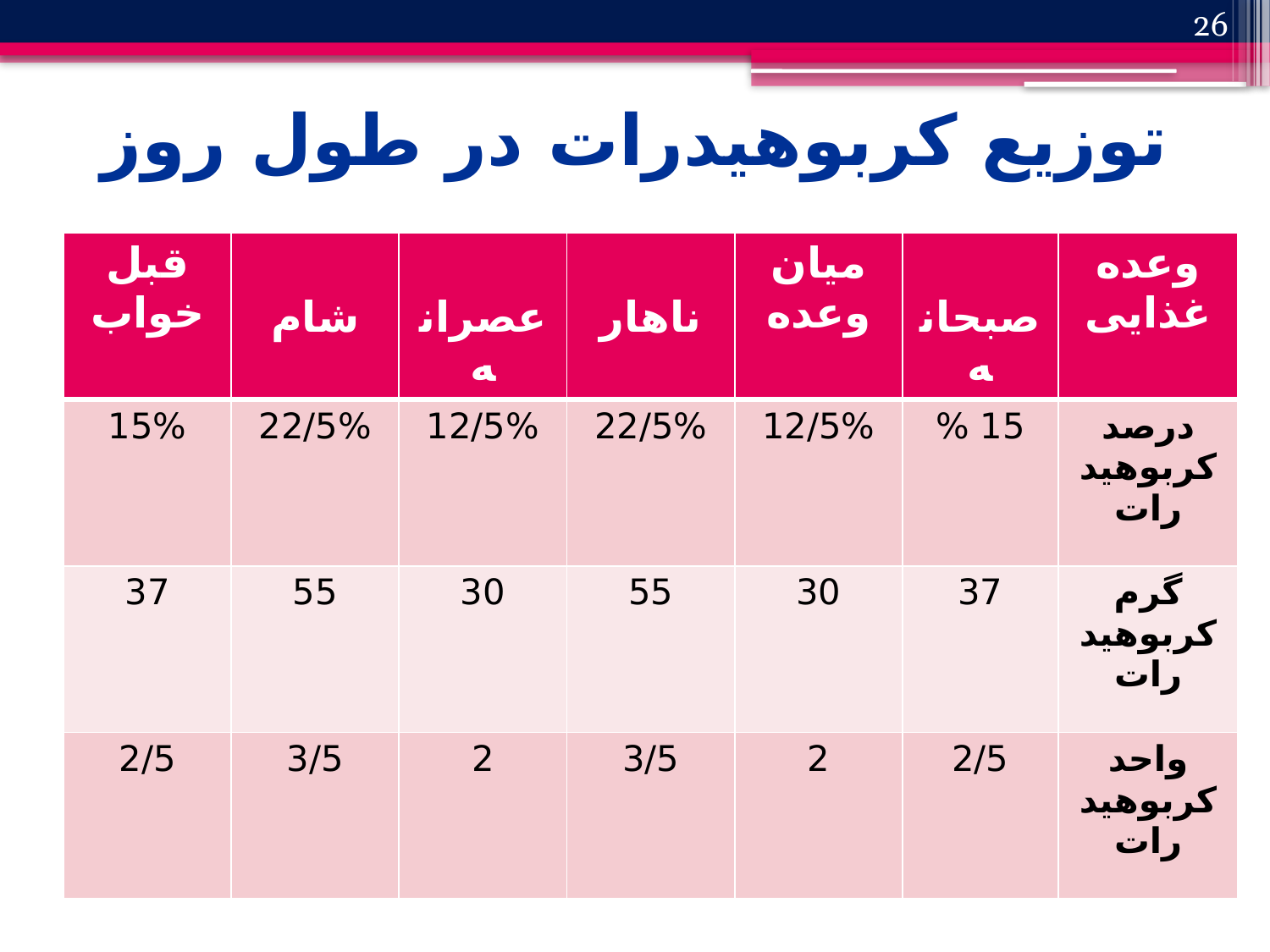

26
# توزیع کربوهیدرات در طول روز
| قبل خواب | شام | عصرانه | ناهار | میان وعده | صبحانه | وعده غذایی |
| --- | --- | --- | --- | --- | --- | --- |
| 15% | 22/5% | 12/5% | 22/5% | 12/5% | 15 % | درصد کربوهیدرات |
| 37 | 55 | 30 | 55 | 30 | 37 | گرم کربوهیدرات |
| 2/5 | 3/5 | 2 | 3/5 | 2 | 2/5 | واحد کربوهیدرات |